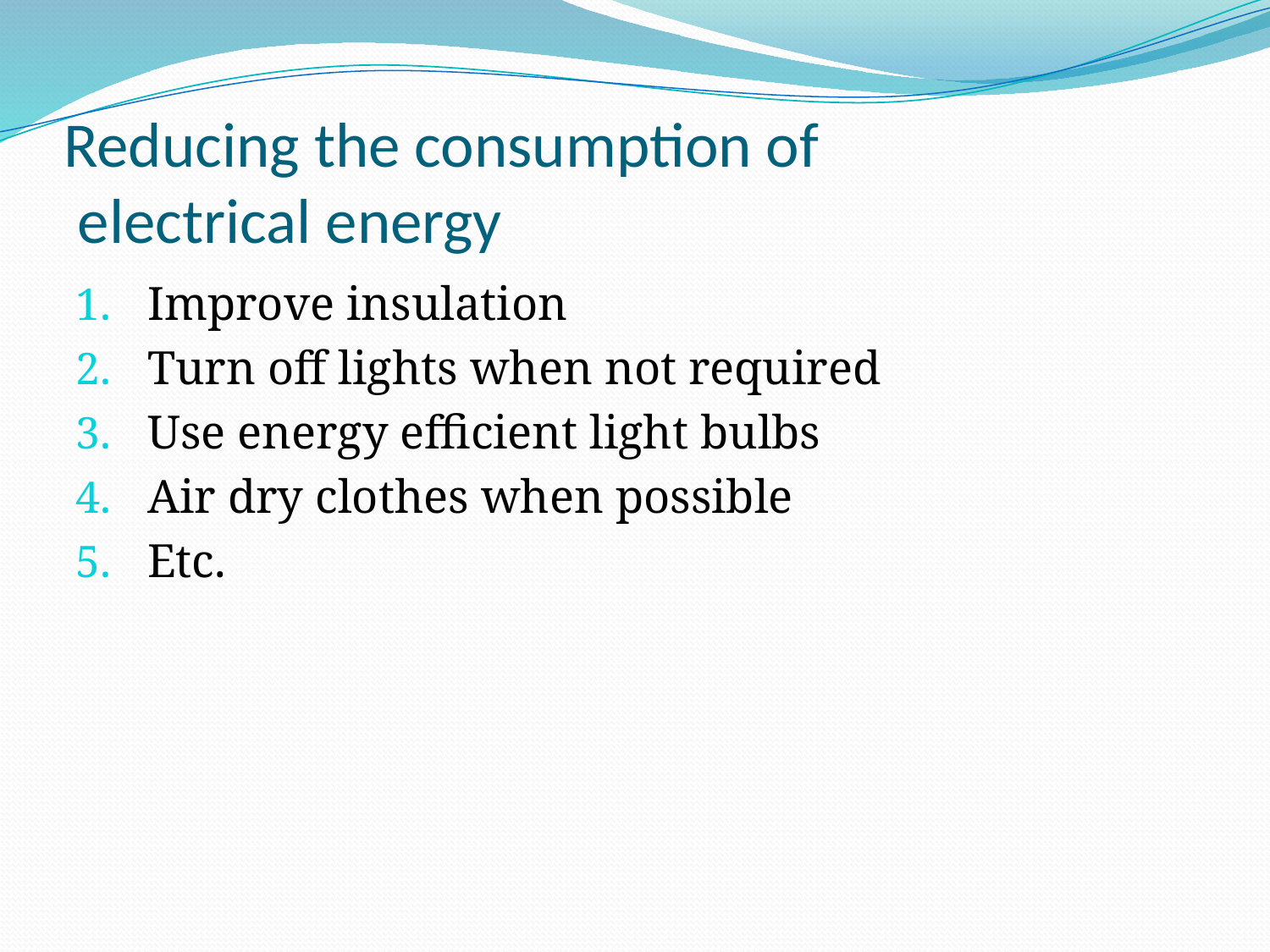

# Reducing the consumption of electrical energy
Improve insulation
Turn off lights when not required
Use energy efficient light bulbs
Air dry clothes when possible
Etc.